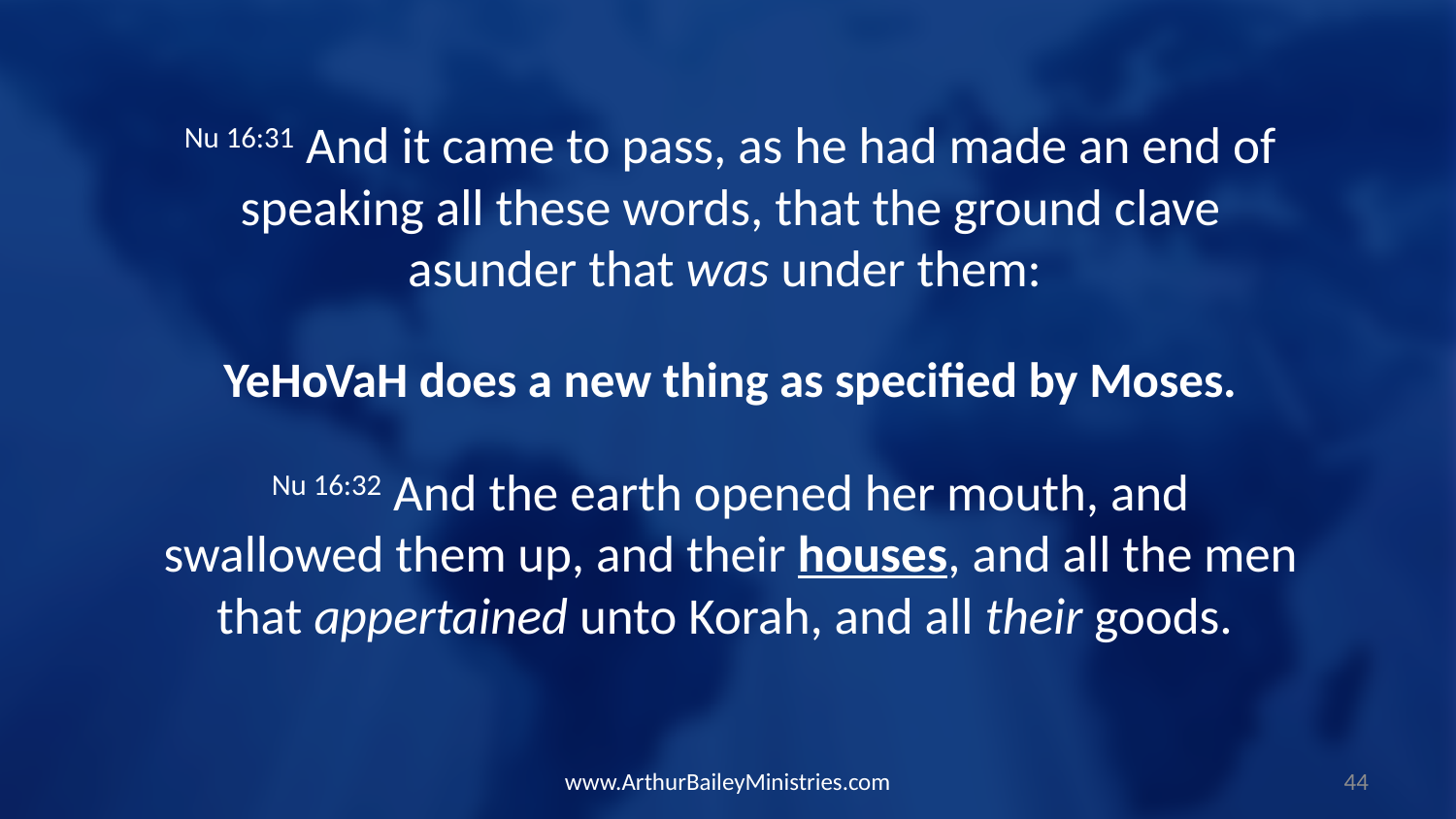

Nu 16:31 And it came to pass, as he had made an end of speaking all these words, that the ground clave asunder that was under them:

YeHoVaH does a new thing as specified by Moses.

Nu 16:32 And the earth opened her mouth, and swallowed them up, and their houses, and all the men that appertained unto Korah, and all their goods.
www.ArthurBaileyMinistries.com
44